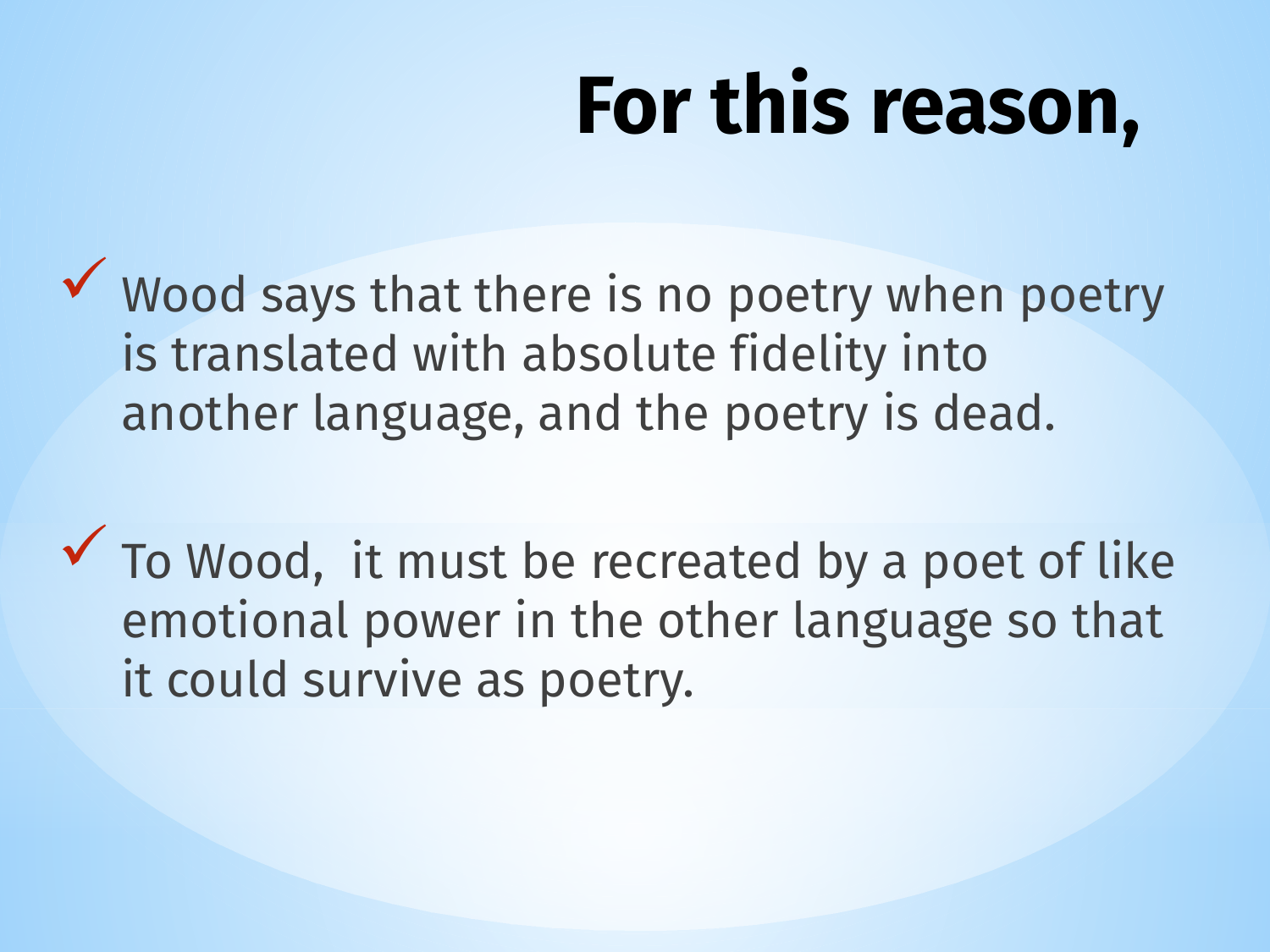

# For this reason,
Wood says that there is no poetry when poetry is translated with absolute fidelity into  another language, and the poetry is dead.

To Wood,  it must be recreated by a poet of like emotional power in the other language so that it could survive as poetry.